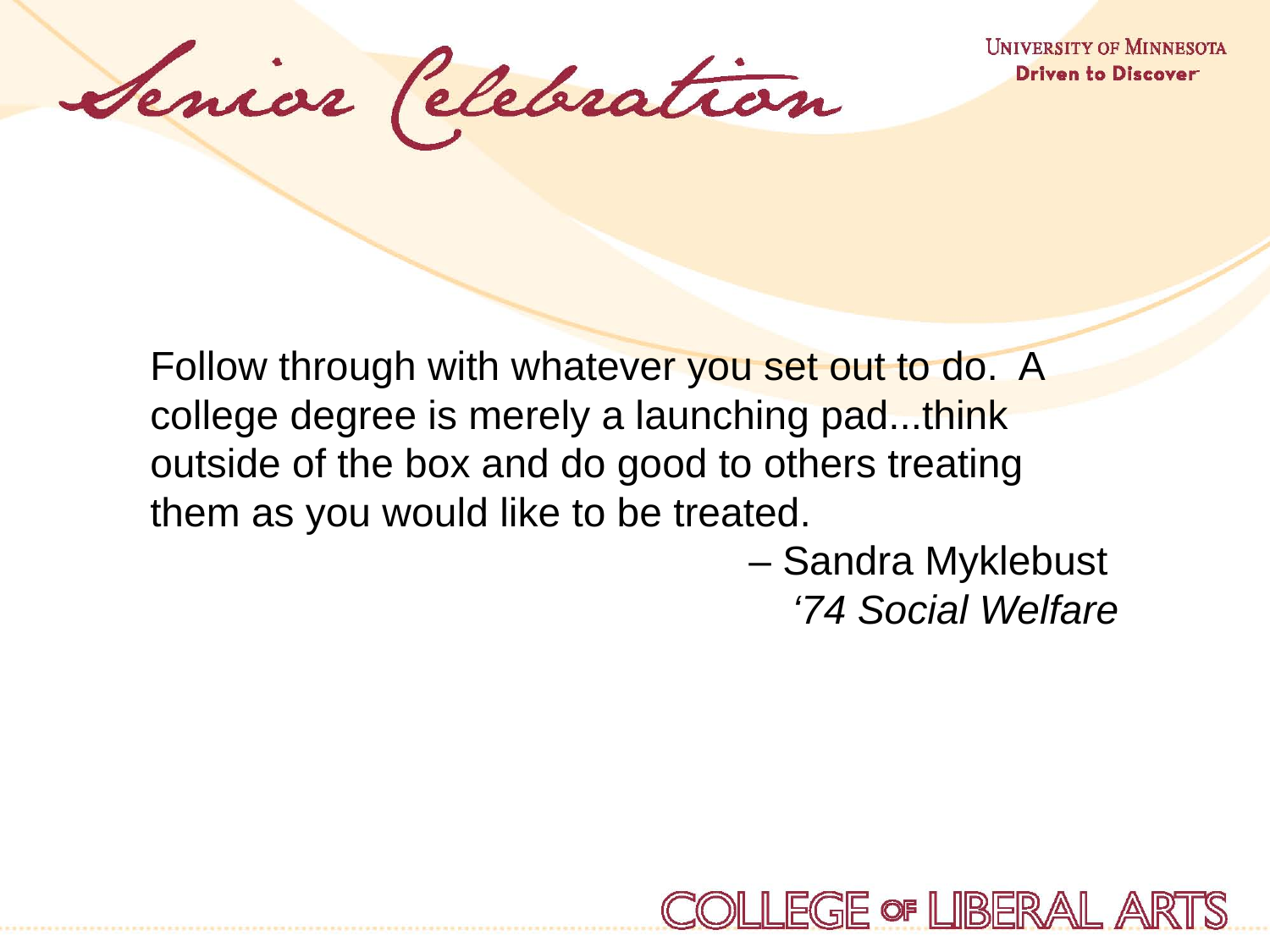

Follow through with whatever you set out to do.  A college degree is merely a launching pad...think outside of the box and do good to others treating them as you would like to be treated.
– Sandra Myklebust
 ‘74 Social Welfare